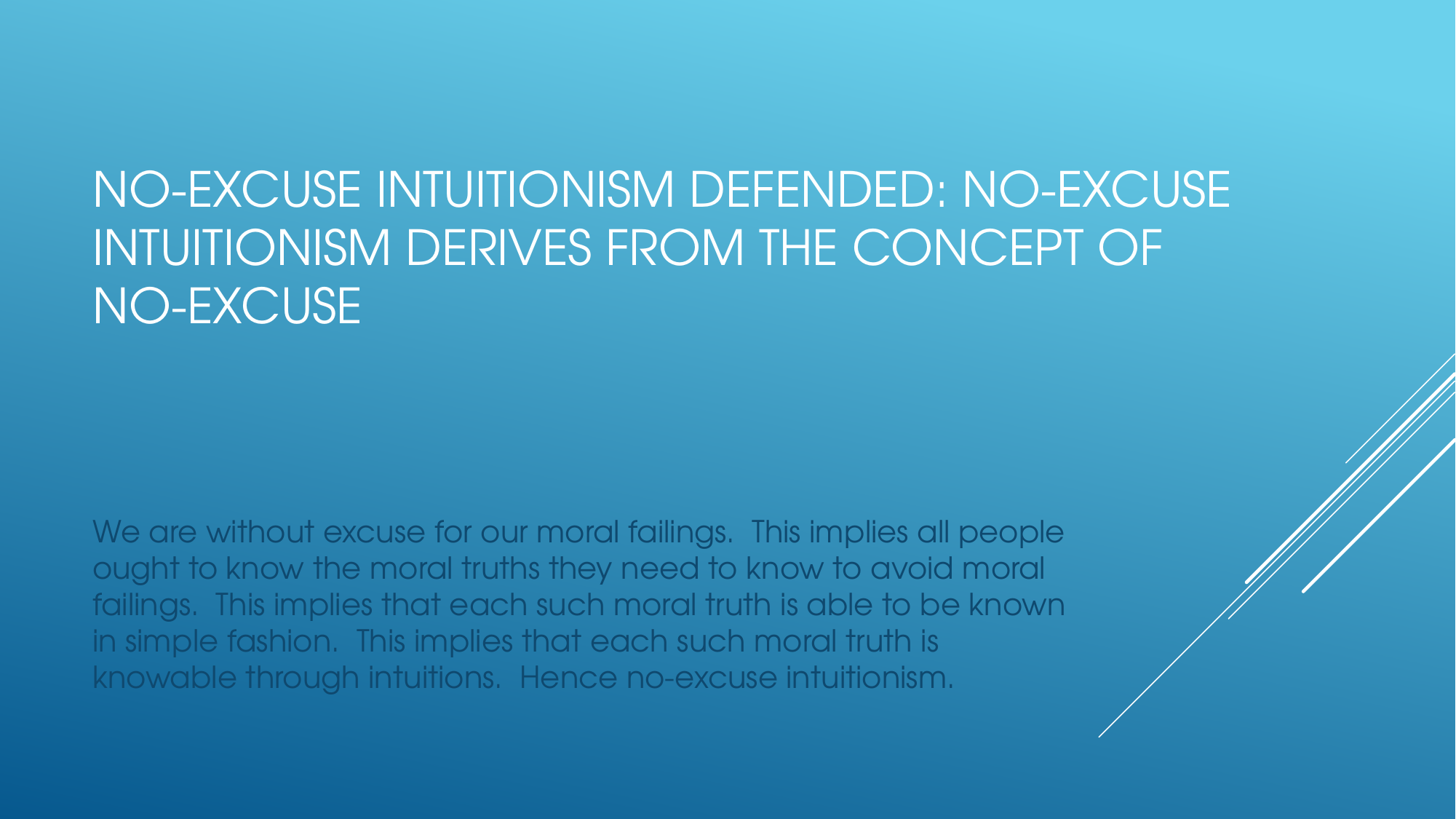

# No-excuse intuitionism defended: no-excuse intuitionism derives from the concept of no-excuse
We are without excuse for our moral failings.  This implies all people ought to know the moral truths they need to know to avoid moral failings.  This implies that each such moral truth is able to be known in simple fashion.  This implies that each such moral truth is knowable through intuitions.  Hence no-excuse intuitionism.